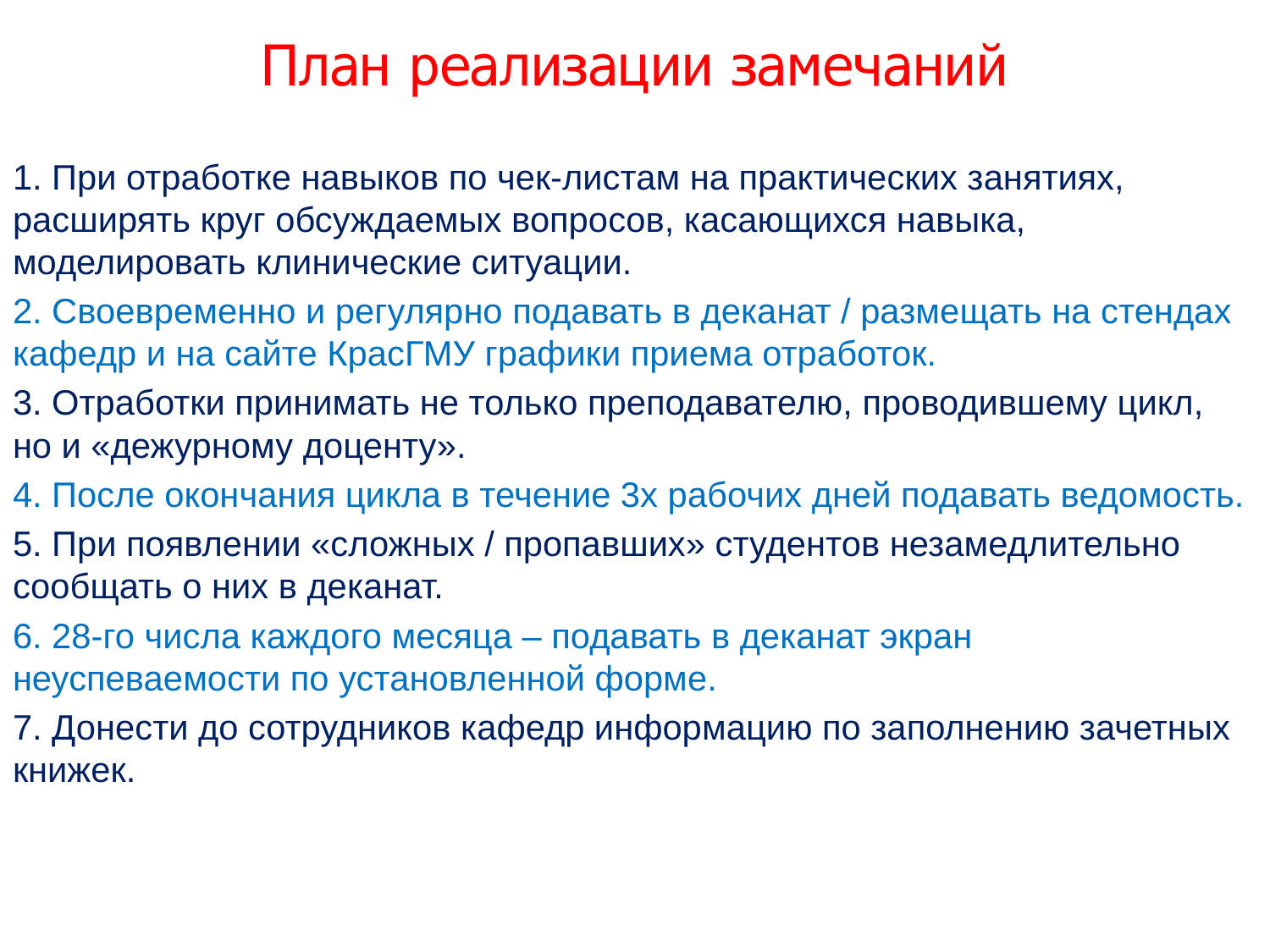

# План реализации замечаний
1. При отработке навыков по чек-листам на практических занятиях, расширять круг обсуждаемых вопросов, касающихся навыка, моделировать клинические ситуации.
2. Своевременно и регулярно подавать в деканат / размещать на стендах кафедр и на сайте КрасГМУ графики приема отработок.
3. Отработки принимать не только преподавателю, проводившему цикл, но и «дежурному доценту».
4. После окончания цикла в течение 3х рабочих дней подавать ведомость.
5. При появлении «сложных / пропавших» студентов незамедлительно сообщать о них в деканат.
6. 28-го числа каждого месяца – подавать в деканат экран неуспеваемости по установленной форме.
7. Донести до сотрудников кафедр информацию по заполнению зачетных книжек.